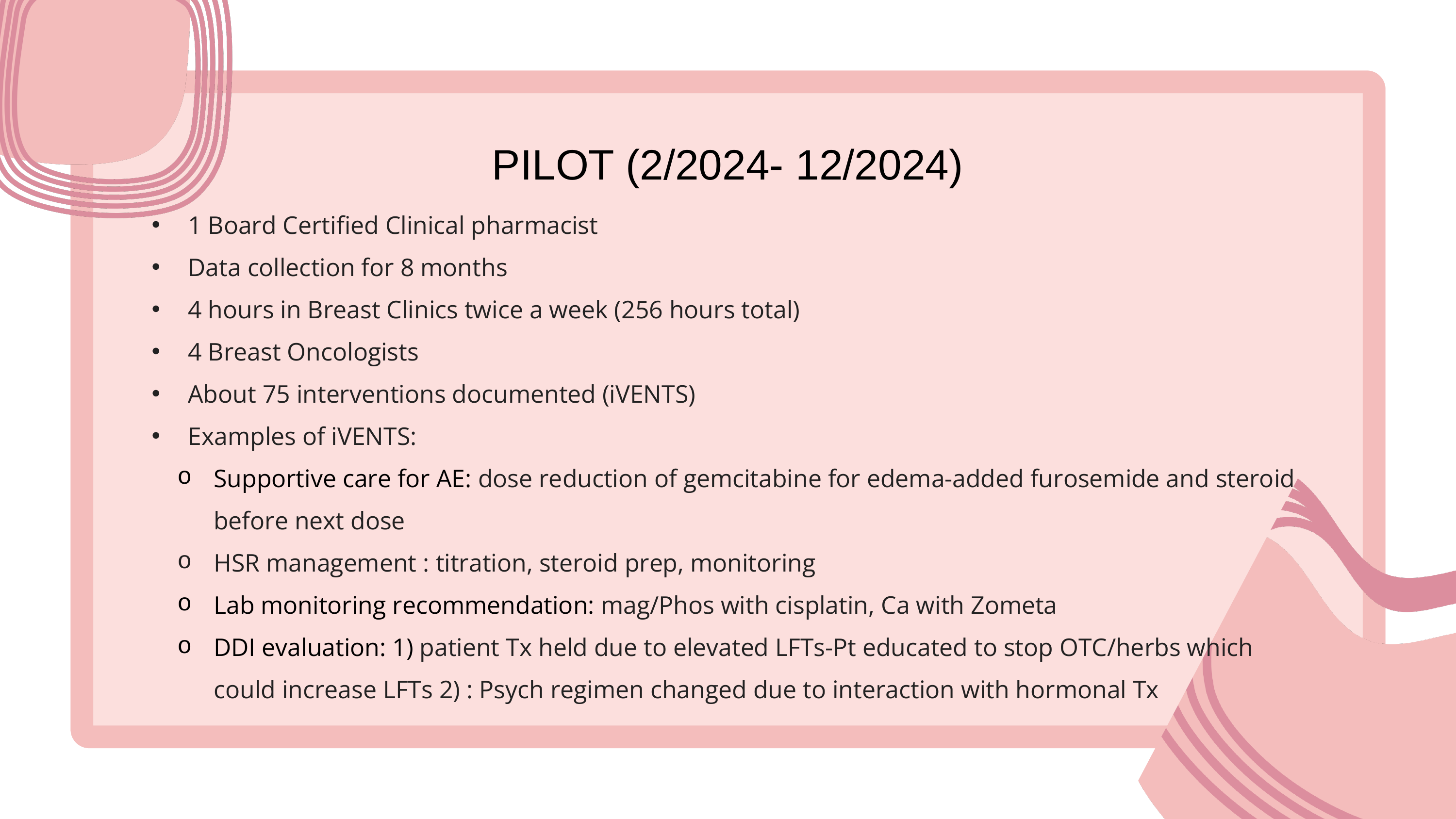

PILOT (2/2024- 12/2024)
1 Board Certified Clinical pharmacist
Data collection for 8 months
4 hours in Breast Clinics twice a week (256 hours total)
4 Breast Oncologists
About 75 interventions documented (iVENTS)
Examples of iVENTS:
Supportive care for AE: dose reduction of gemcitabine for edema-added furosemide and steroid before next dose
HSR management : titration, steroid prep, monitoring
Lab monitoring recommendation: mag/Phos with cisplatin, Ca with Zometa
DDI evaluation: 1) patient Tx held due to elevated LFTs-Pt educated to stop OTC/herbs which could increase LFTs 2) : Psych regimen changed due to interaction with hormonal Tx